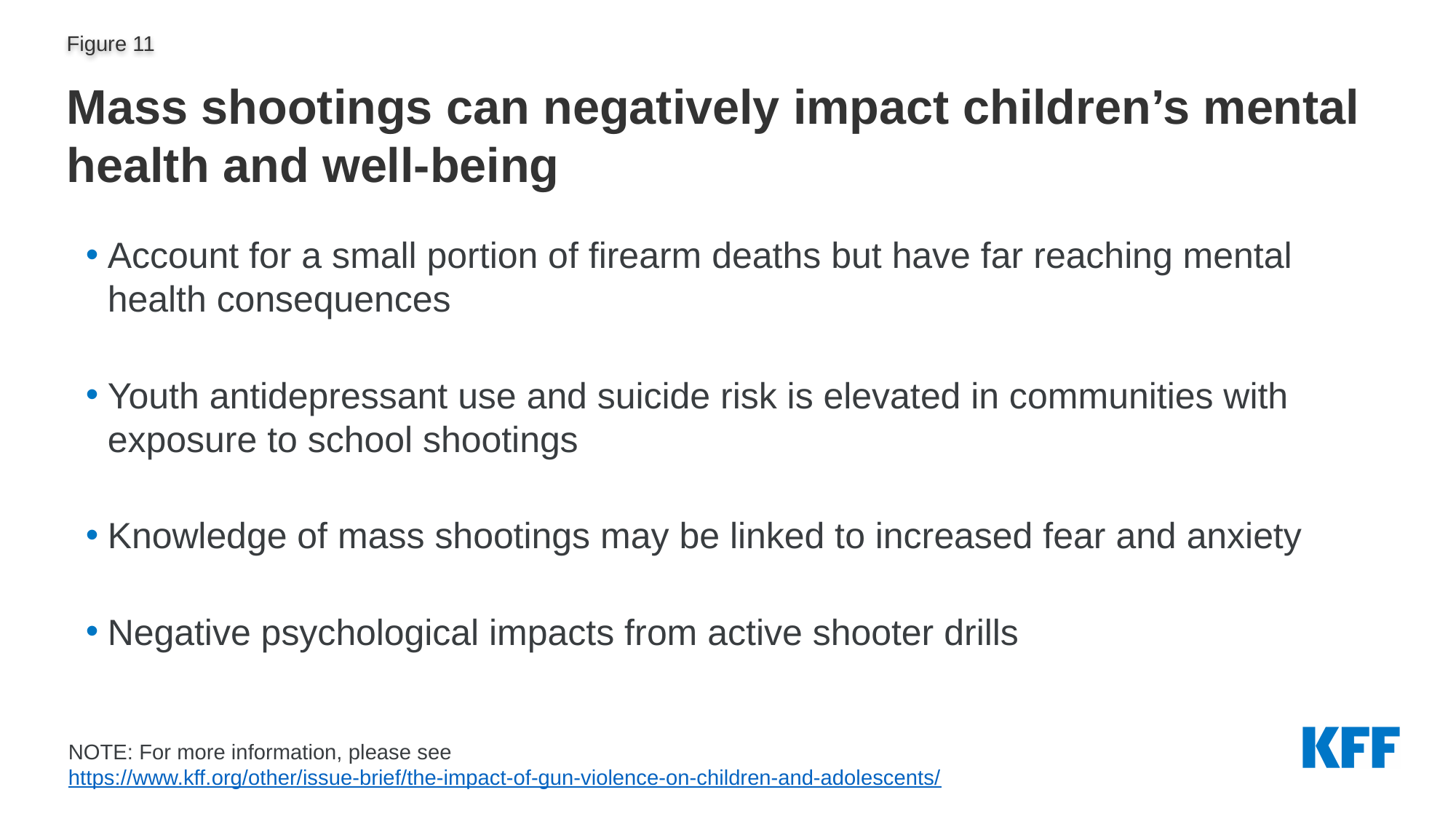

# Mass shootings can negatively impact children’s mental health and well-being
Account for a small portion of firearm deaths but have far reaching mental health consequences
Youth antidepressant use and suicide risk is elevated in communities with exposure to school shootings
Knowledge of mass shootings may be linked to increased fear and anxiety
Negative psychological impacts from active shooter drills
NOTE: For more information, please see
https://www.kff.org/other/issue-brief/the-impact-of-gun-violence-on-children-and-adolescents/